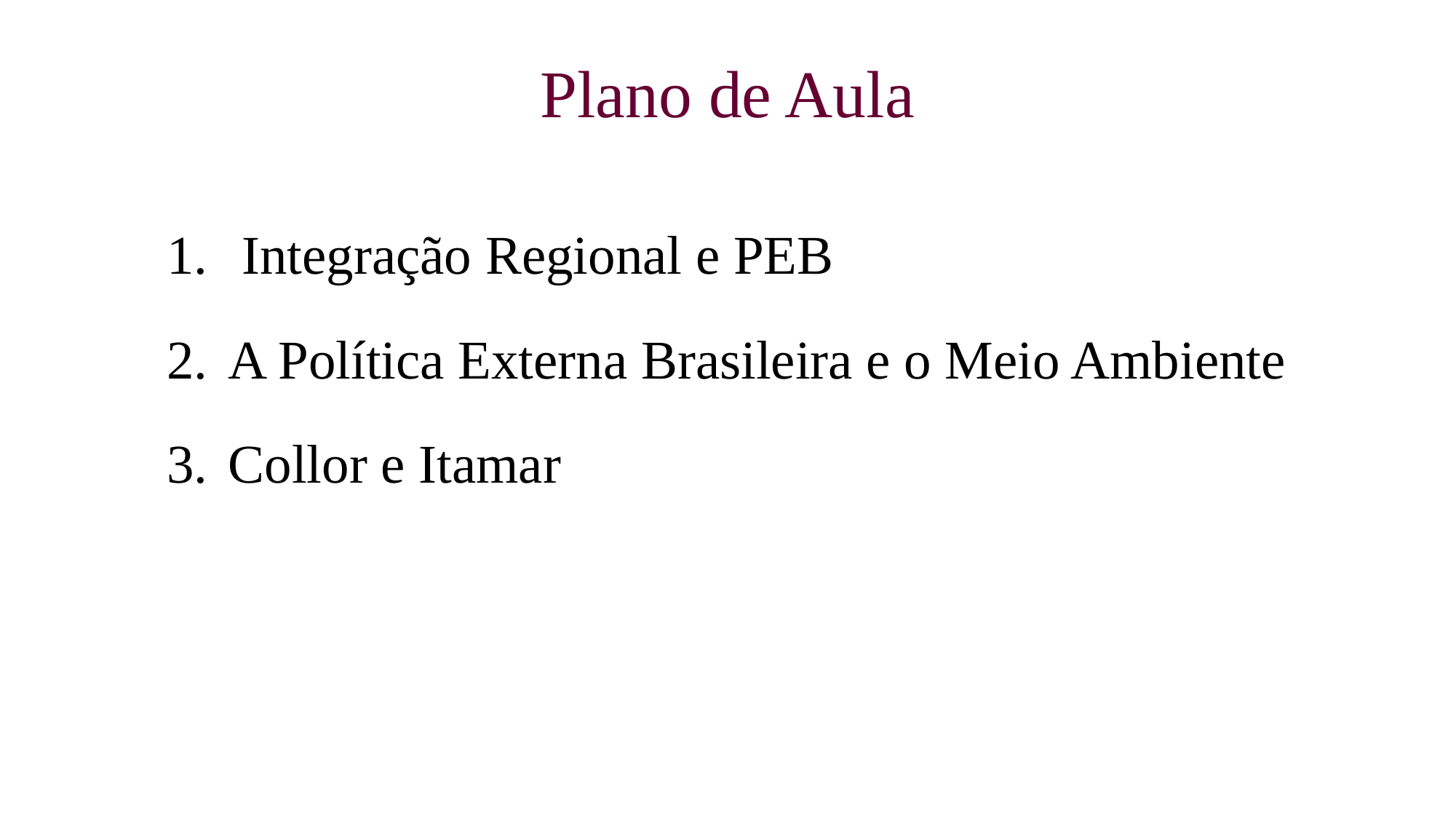

# Plano de Aula
 Integração Regional e PEB
A Política Externa Brasileira e o Meio Ambiente
Collor e Itamar